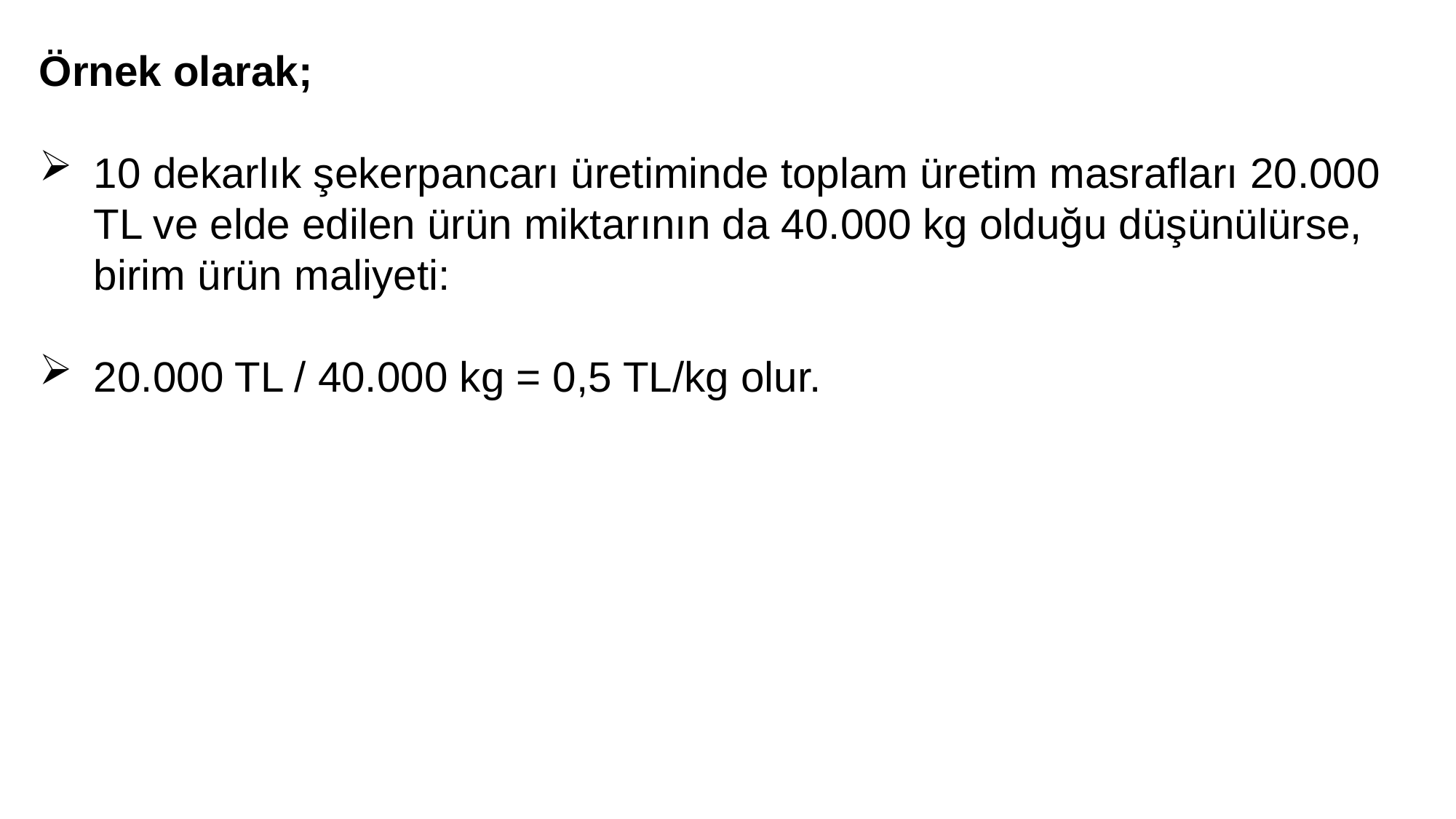

Örnek olarak;

10 dekarlık şekerpancarı üretiminde toplam üretim masrafları 20.000 TL ve elde edilen ürün miktarının da 40.000 kg olduğu düşünülürse, birim ürün maliyeti:

20.000 TL / 40.000 kg = 0,5 TL/kg olur.